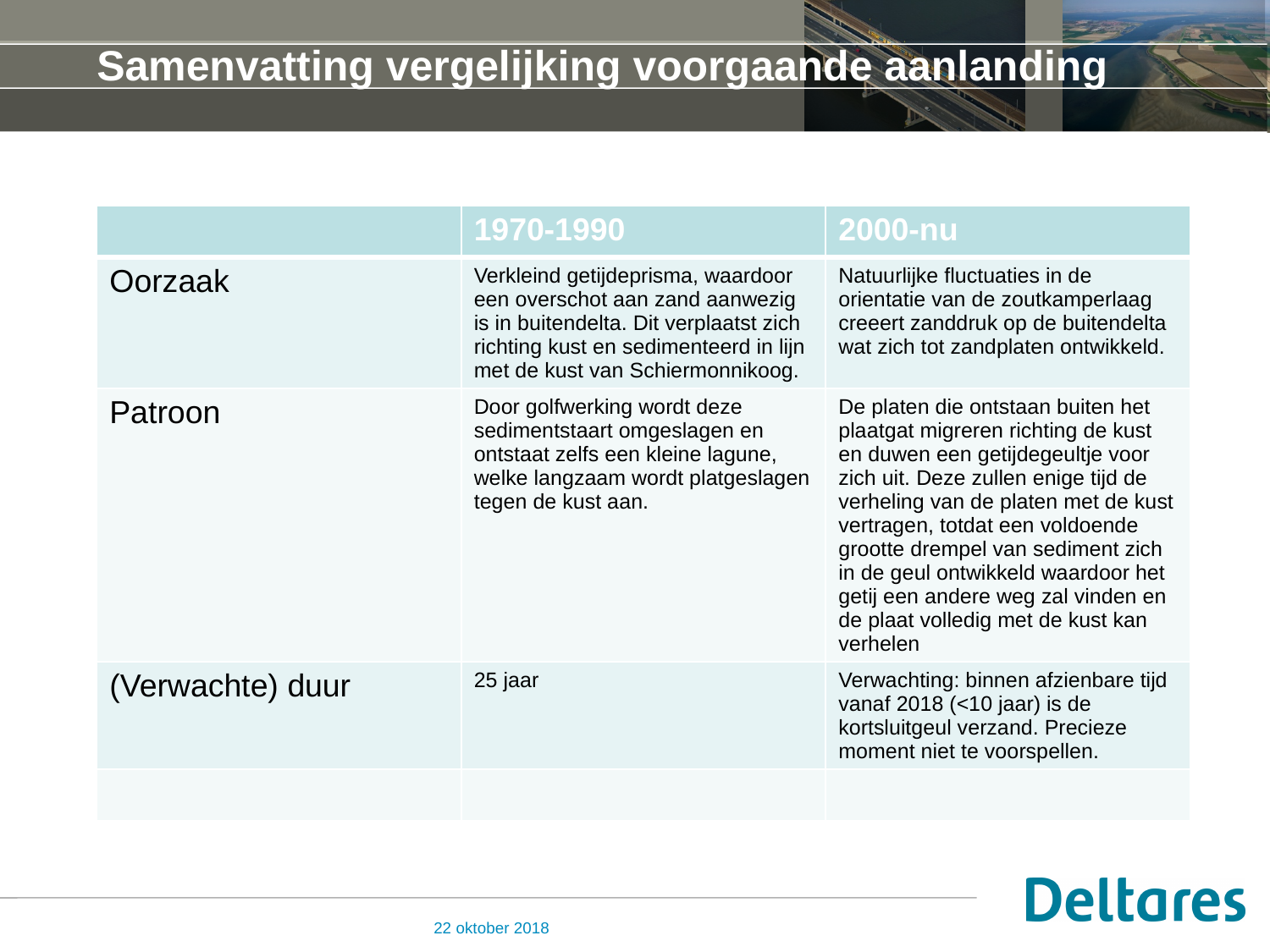

# Samenvatting vergelijking voorgaande aanlanding
|  | 1970-1990 | 2000-nu |
| --- | --- | --- |
| Oorzaak | Verkleind getijdeprisma, waardoor een overschot aan zand aanwezig is in buitendelta. Dit verplaatst zich richting kust en sedimenteerd in lijn met de kust van Schiermonnikoog. | Natuurlijke fluctuaties in de orientatie van de zoutkamperlaag creeert zanddruk op de buitendelta wat zich tot zandplaten ontwikkeld. |
| Patroon | Door golfwerking wordt deze sedimentstaart omgeslagen en ontstaat zelfs een kleine lagune, welke langzaam wordt platgeslagen tegen de kust aan. | De platen die ontstaan buiten het plaatgat migreren richting de kust en duwen een getijdegeultje voor zich uit. Deze zullen enige tijd de verheling van de platen met de kust vertragen, totdat een voldoende grootte drempel van sediment zich in de geul ontwikkeld waardoor het getij een andere weg zal vinden en de plaat volledig met de kust kan verhelen |
| (Verwachte) duur | 25 jaar | Verwachting: binnen afzienbare tijd vanaf 2018 (<10 jaar) is de kortsluitgeul verzand. Precieze moment niet te voorspellen. |
|  |  |  |
22 oktober 2018